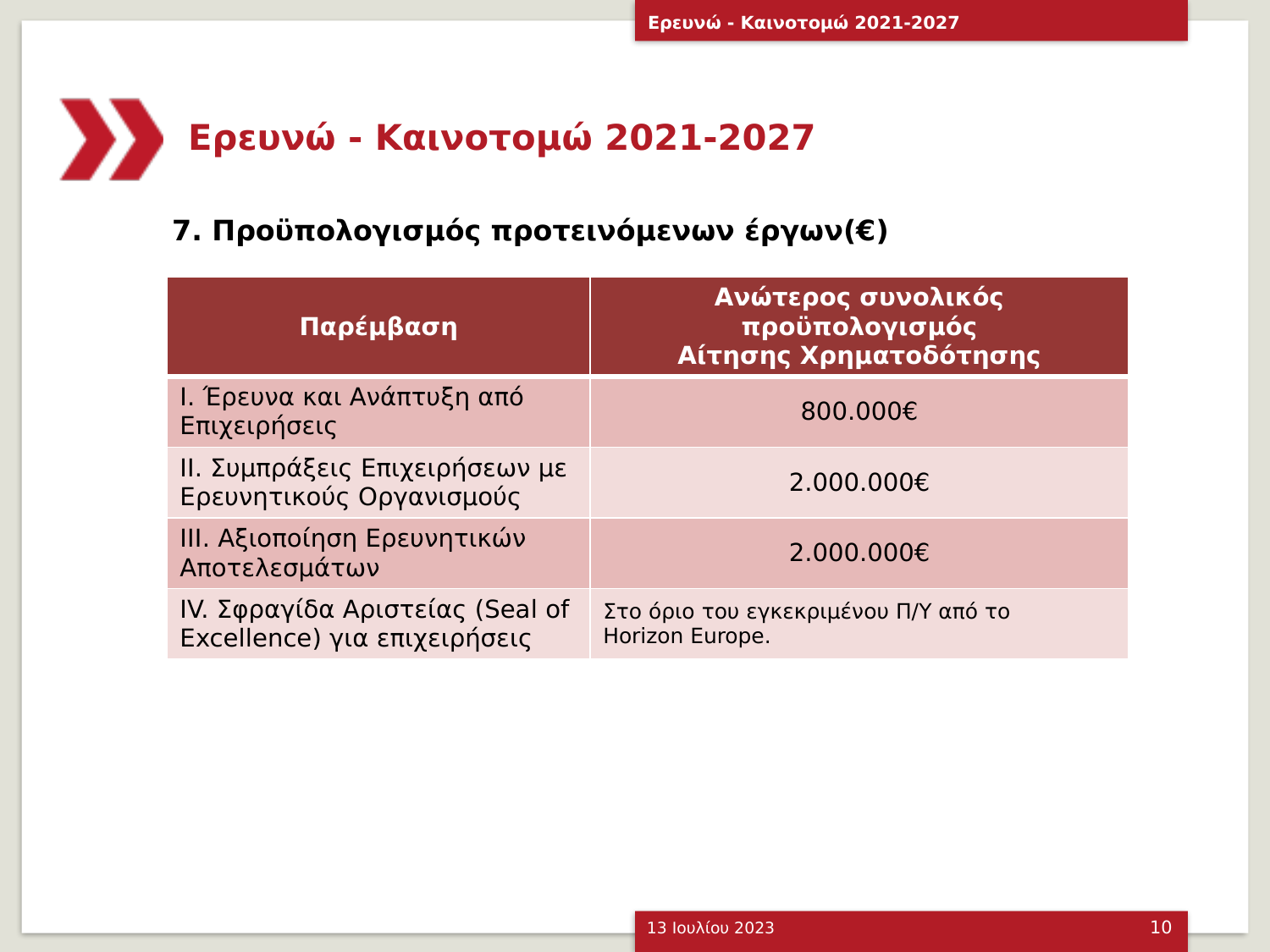

Ερευνώ - Καινοτομώ 2021-2027
# Ερευνώ - Καινοτομώ 2021-2027
7. Προϋπολογισμός προτεινόμενων έργων(€)

| Παρέμβαση | Ανώτερος συνολικός προϋπολογισμός Αίτησης Χρηματοδότησης |
| --- | --- |
| I. Έρευνα και Ανάπτυξη από Επιχειρήσεις | 800.000€ |
| II. Συμπράξεις Επιχειρήσεων με Ερευνητικούς Οργανισμούς | 2.000.000€ |
| III. Αξιοποίηση Ερευνητικών Αποτελεσμάτων | 2.000.000€ |
| IV. Σφραγίδα Αριστείας (Seal of Excellence) για επιχειρήσεις | Στο όριο του εγκεκριμένου Π/Υ από το Horizon Europe. |
13 Ιουλίου 2023
10